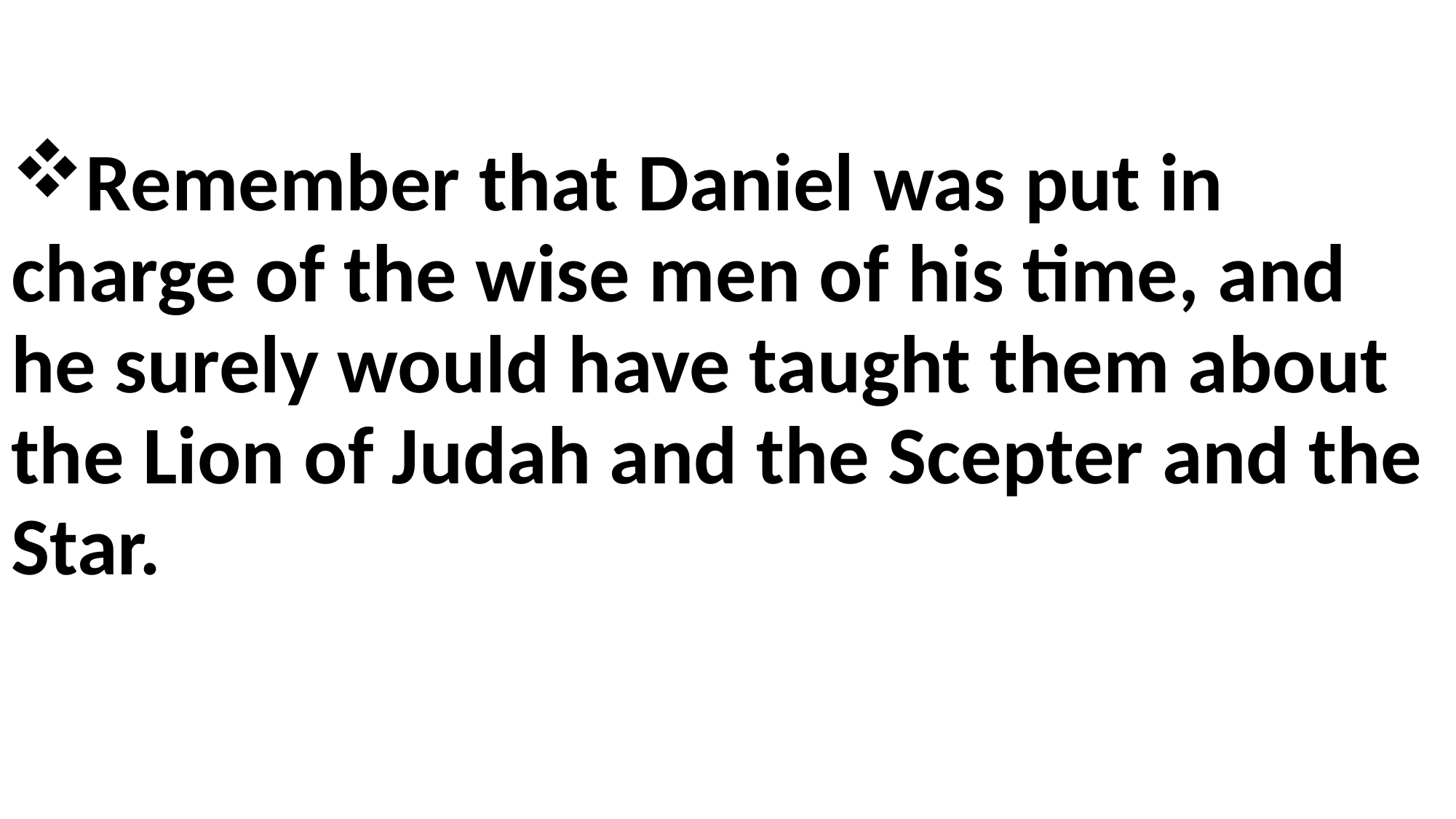

Remember that Daniel was put in charge of the wise men of his time, and he surely would have taught them about the Lion of Judah and the Scepter and the Star.